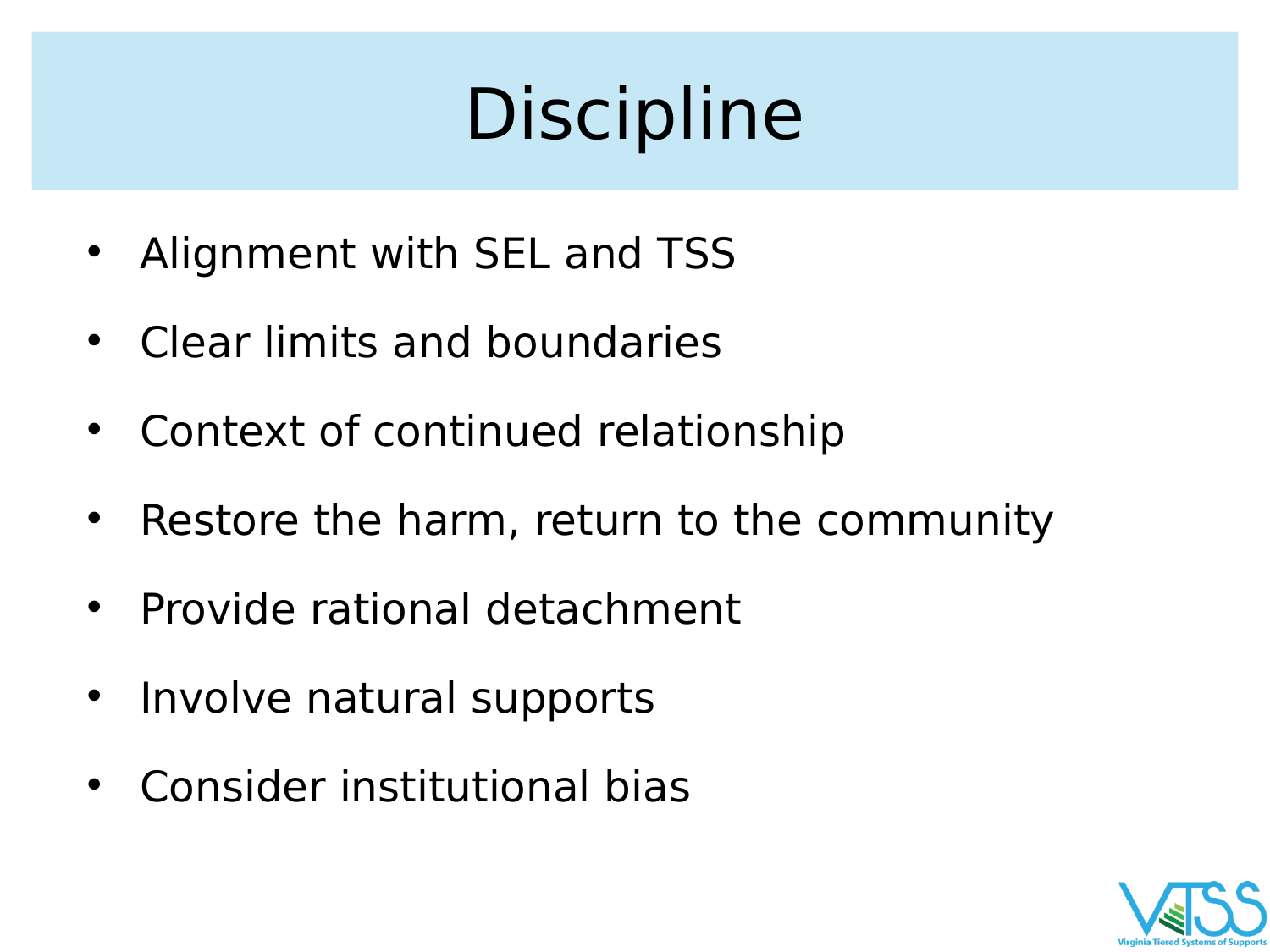

# Discipline
Alignment with SEL and TSS

Clear limits and boundaries

Context of continued relationship

Restore the harm, return to the community

Provide rational detachment

Involve natural supports

Consider institutional bias